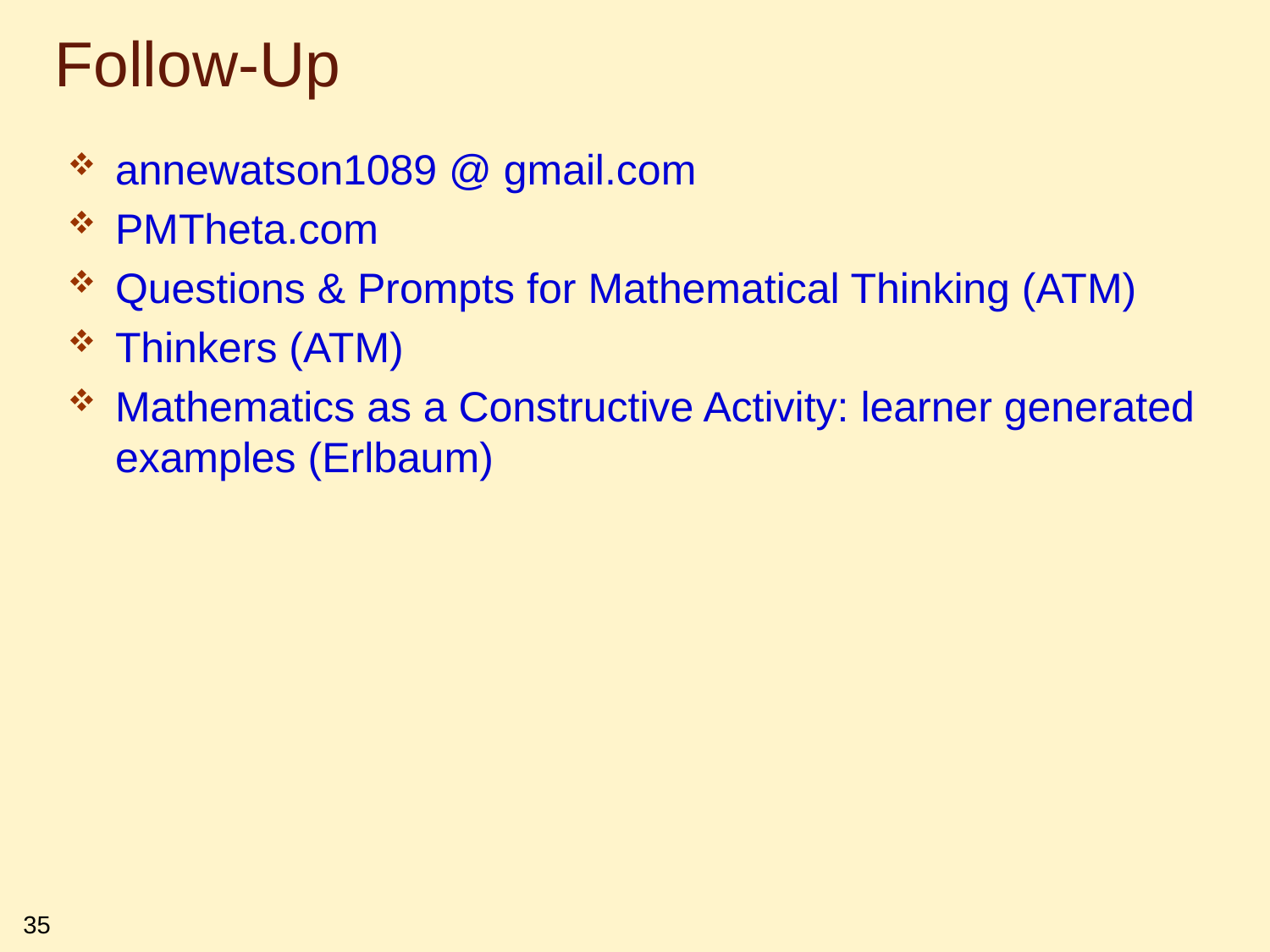

# Follow-Up
annewatson1089 @ gmail.com
PMTheta.com
Questions & Prompts for Mathematical Thinking (ATM)
Thinkers (ATM)
Mathematics as a Constructive Activity: learner generated examples (Erlbaum)